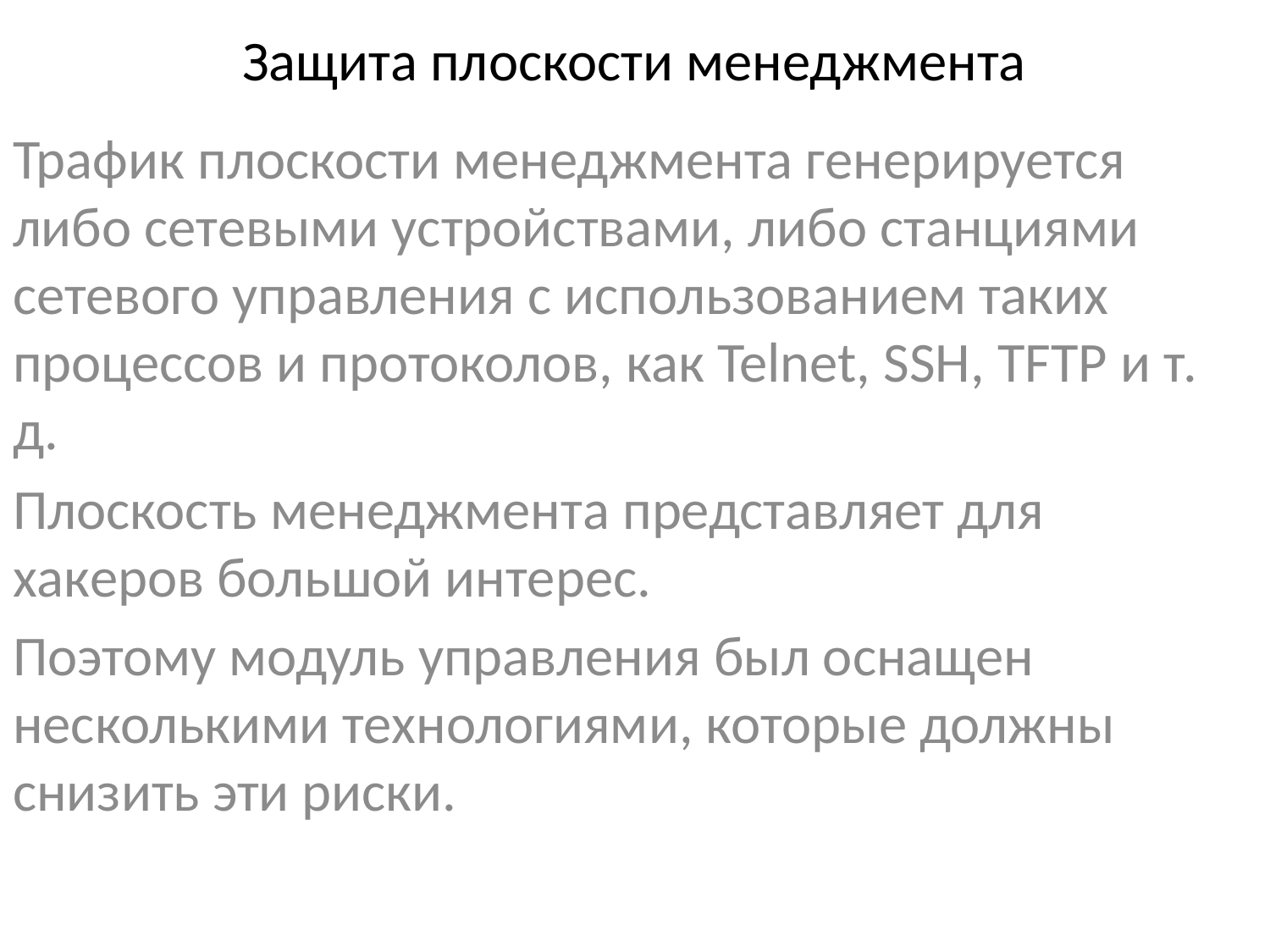

# Защита плоскости менеджмента
Трафик плоскости менеджмента генерируется либо сетевыми устройствами, либо станциями сетевого управления с использованием таких процессов и протоколов, как Telnet, SSH, TFTP и т. д.
Плоскость менеджмента представляет для хакеров большой интерес.
Поэтому модуль управления был оснащен несколькими технологиями, которые должны снизить эти риски.